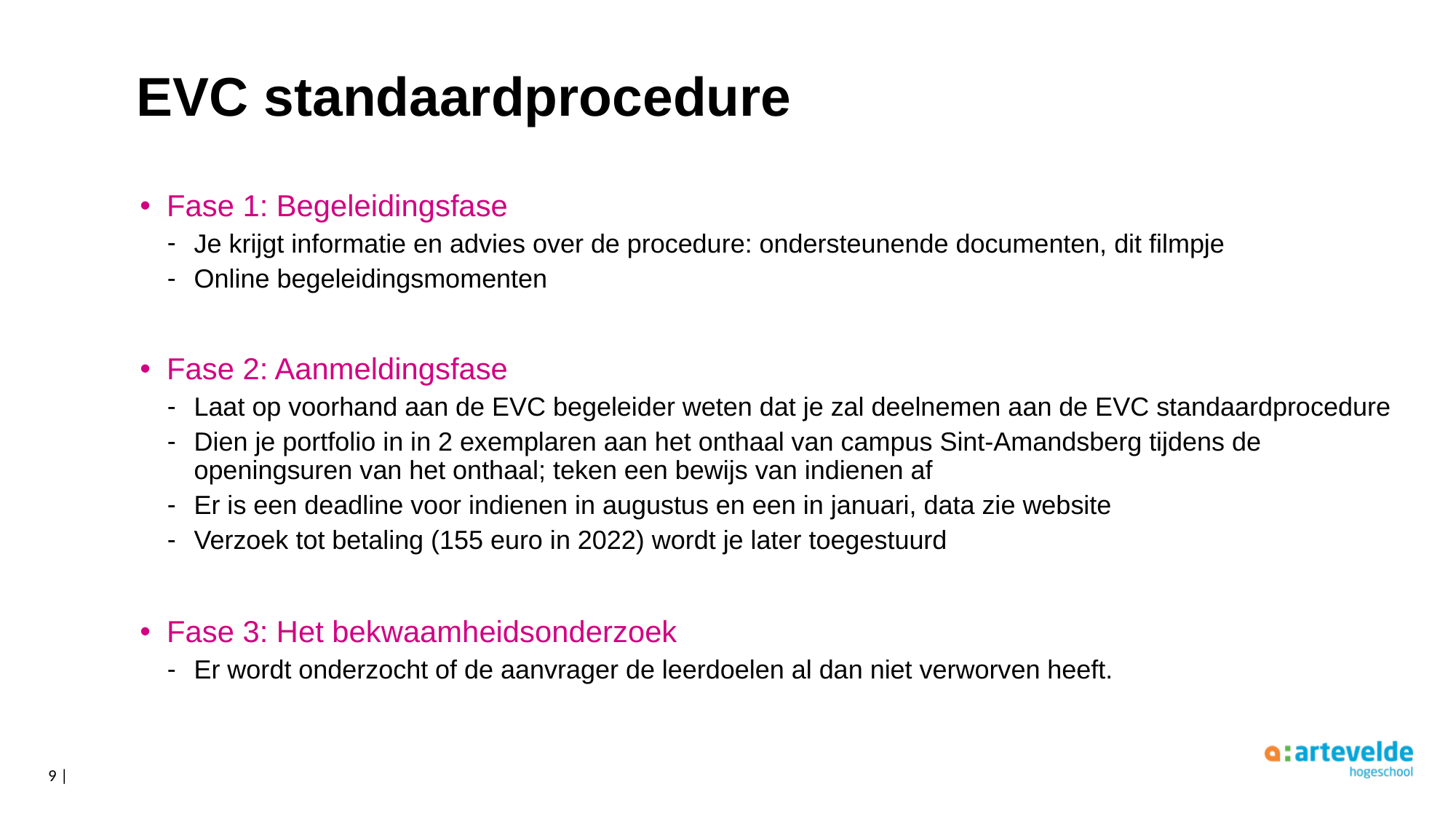

# EVC standaardprocedure
Fase 1: Begeleidingsfase
Je krijgt informatie en advies over de procedure: ondersteunende documenten, dit filmpje
Online begeleidingsmomenten

Fase 2: Aanmeldingsfase
Laat op voorhand aan de EVC begeleider weten dat je zal deelnemen aan de EVC standaardprocedure
Dien je portfolio in in 2 exemplaren aan het onthaal van campus Sint-Amandsberg tijdens de openingsuren van het onthaal; teken een bewijs van indienen af
Er is een deadline voor indienen in augustus en een in januari, data zie website
Verzoek tot betaling (155 euro in 2022) wordt je later toegestuurd

Fase 3: Het bekwaamheidsonderzoek
Er wordt onderzocht of de aanvrager de leerdoelen al dan niet verworven heeft.

9 |